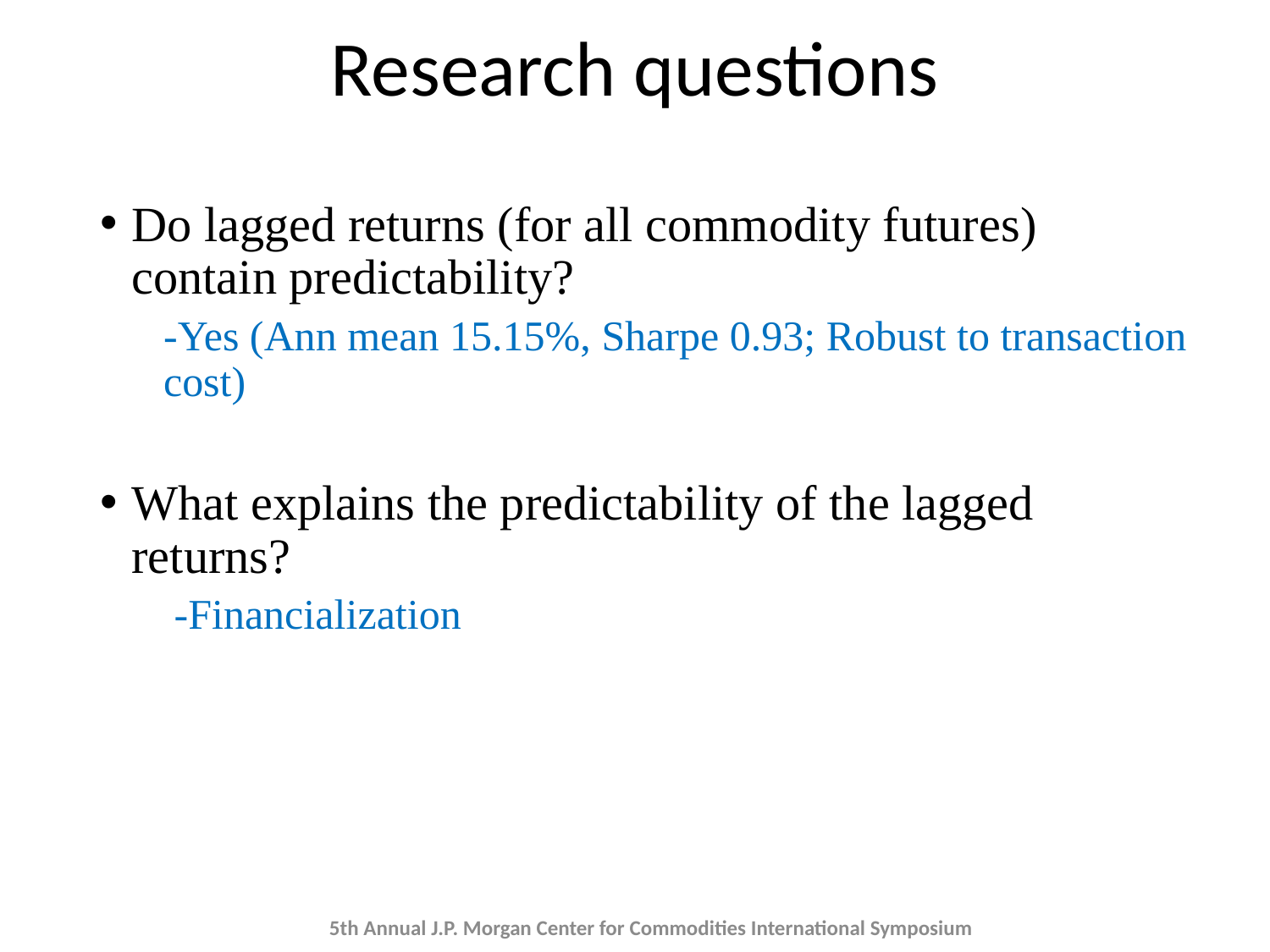

# Research questions
Do lagged returns (for all commodity futures) contain predictability?
-Yes (Ann mean 15.15%, Sharpe 0.93; Robust to transaction cost)

What explains the predictability of the lagged returns?
 -Financialization

5th Annual J.P. Morgan Center for Commodities International Symposium